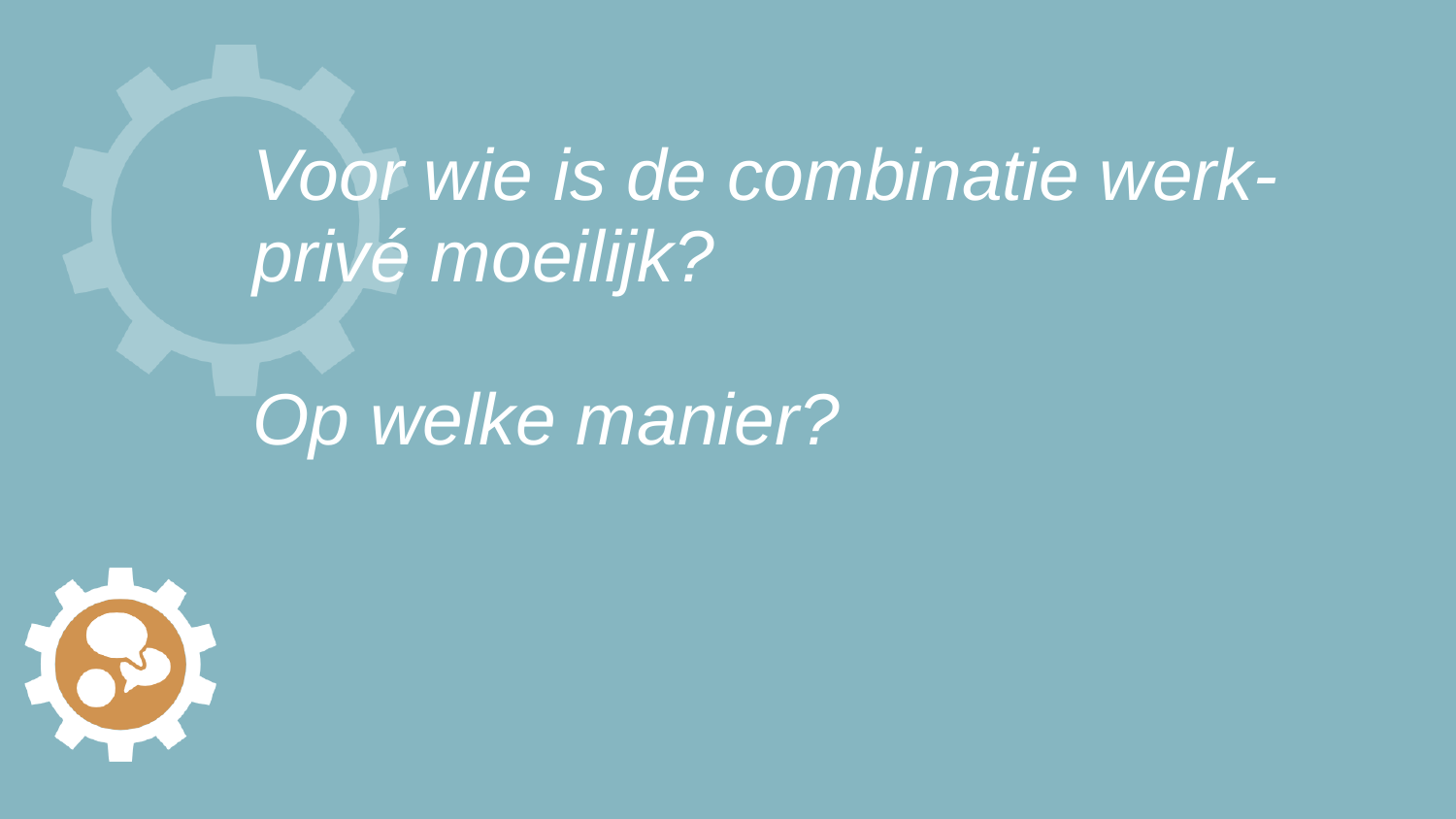

# Voor wie is de combinatie werk-privé moeilijk?

Op welke manier?